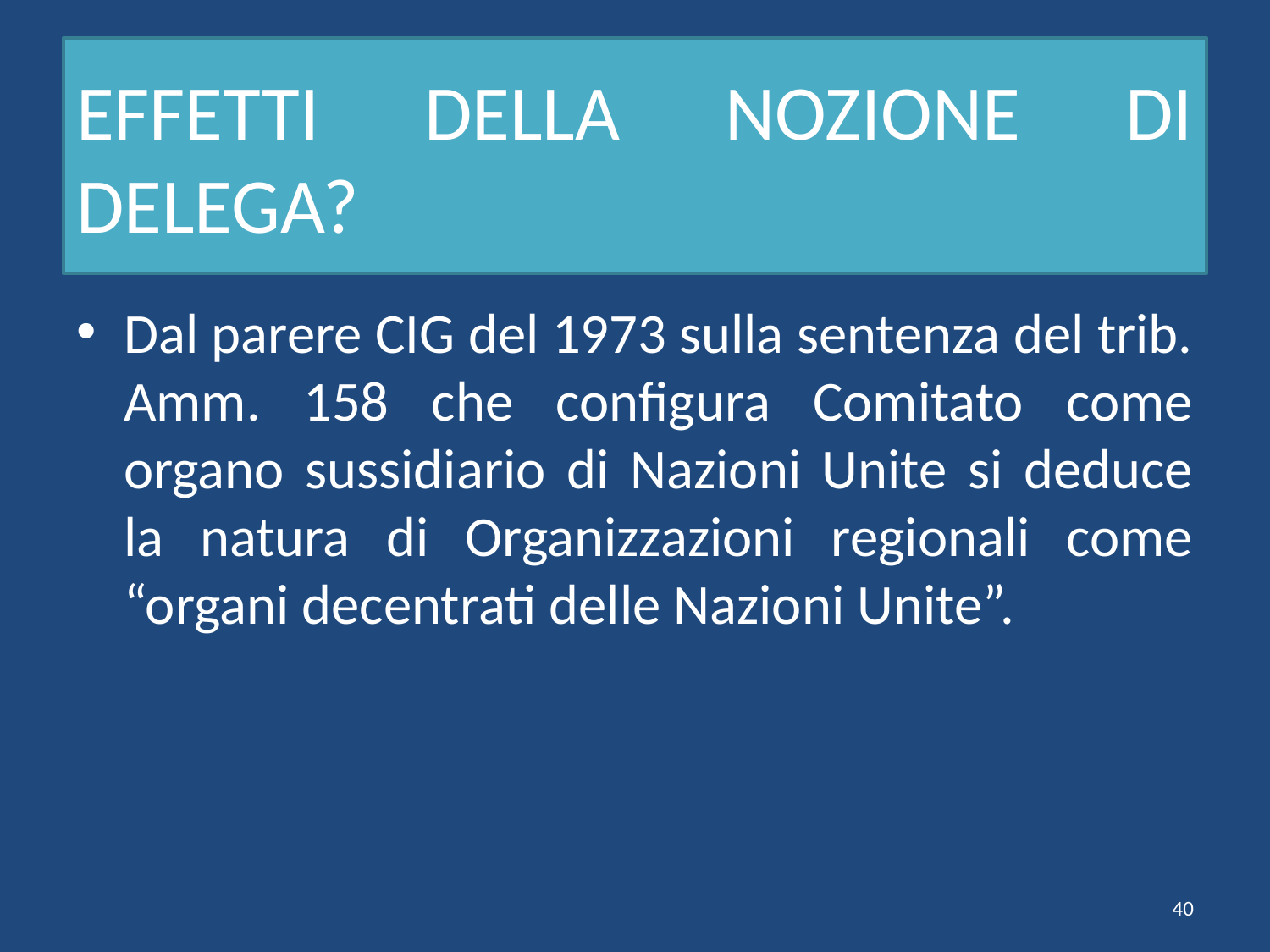

# EFFETTI DELLA NOZIONE DI DELEGA?
Dal parere CIG del 1973 sulla sentenza del trib. Amm. 158 che configura Comitato come organo sussidiario di Nazioni Unite si deduce la natura di Organizzazioni regionali come “organi decentrati delle Nazioni Unite”.
40